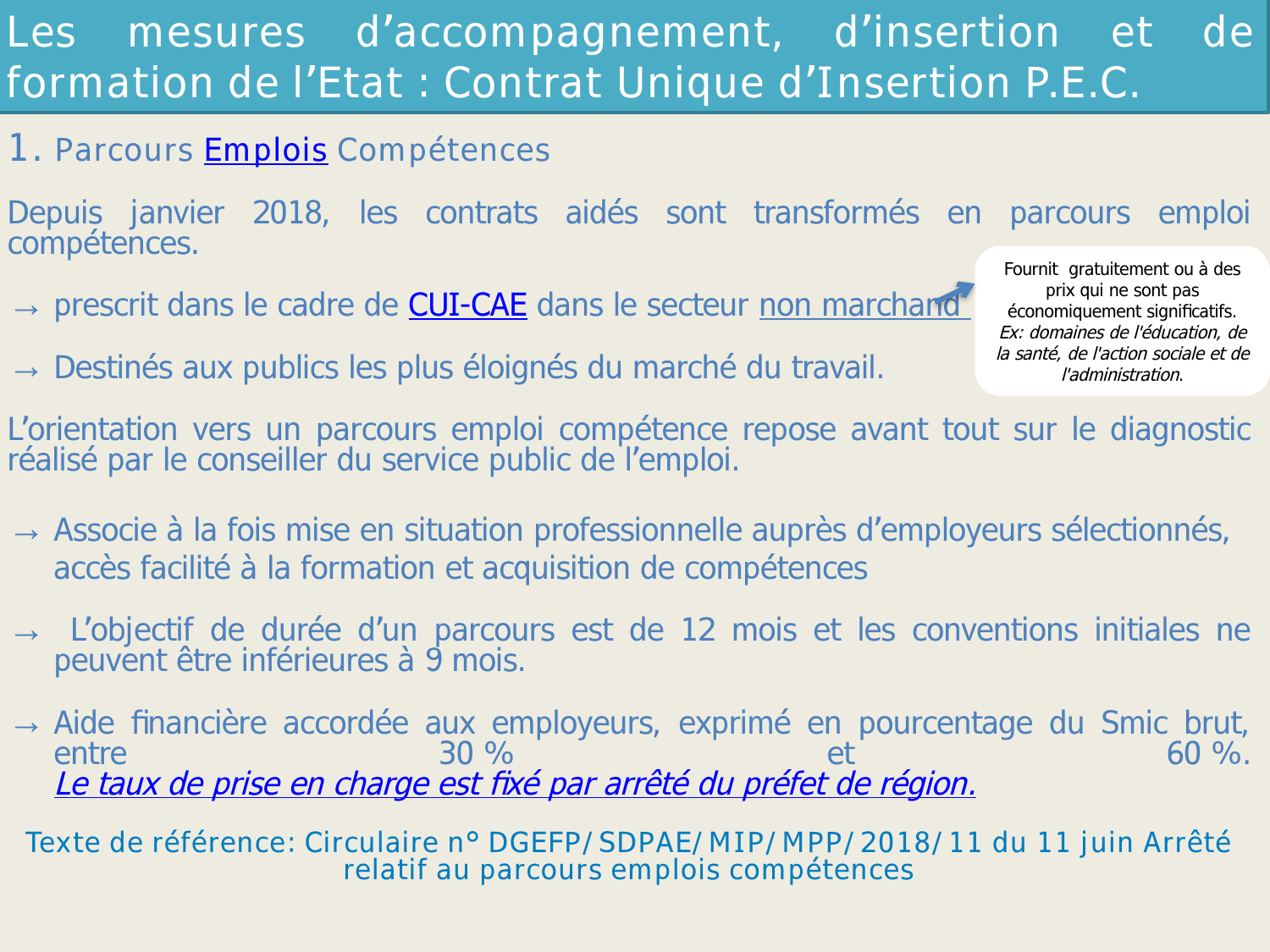

Les mesures d’accompagnement, d’insertion et de formation de l’Etat : Contrat Unique d’Insertion P.E.C.
Parcours Emplois Compétences
Depuis janvier 2018, les contrats aidés sont transformés en parcours emploi compétences.
prescrit dans le cadre de CUI-CAE dans le secteur non marchand
Destinés aux publics les plus éloignés du marché du travail.
L’orientation vers un parcours emploi compétence repose avant tout sur le diagnostic réalisé par le conseiller du service public de l’emploi.
Associe à la fois mise en situation professionnelle auprès d’employeurs sélectionnés, accès facilité à la formation et acquisition de compétences
 L’objectif de durée d’un parcours est de 12 mois et les conventions initiales ne peuvent être inférieures à 9 mois.
Aide financière accordée aux employeurs, exprimé en pourcentage du Smic brut, entre 30 % et 60 %. Le taux de prise en charge est fixé par arrêté du préfet de région.
Texte de référence: Circulaire n° DGEFP/SDPAE/MIP/MPP/2018/11 du 11 juin Arrêté relatif au parcours emplois compétences

Fournit  gratuitement ou à des prix qui ne sont pas économiquement significatifs.
Ex: domaines de l'éducation, de la santé, de l'action sociale et de l'administration.